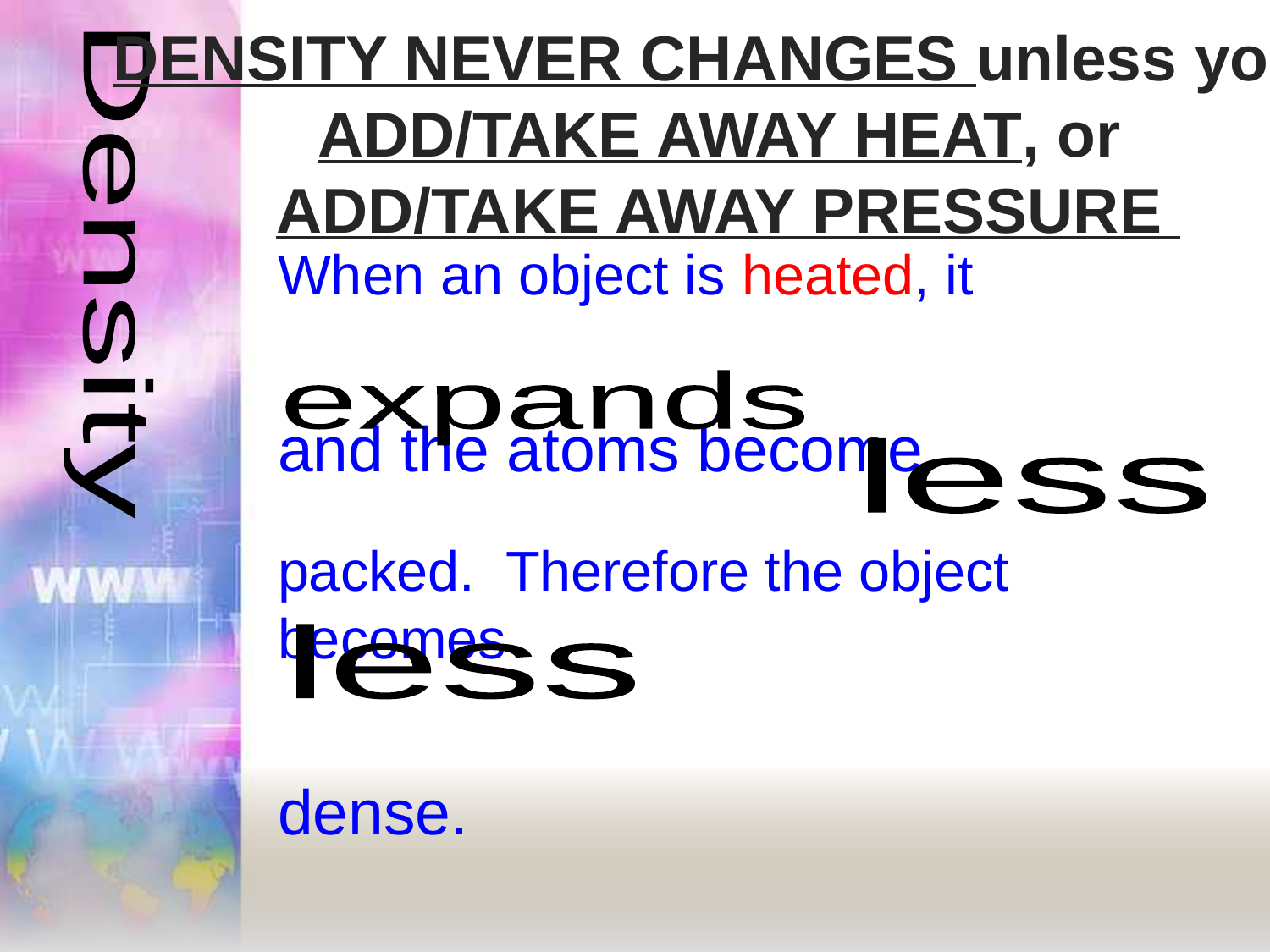

DENSITY NEVER CHANGES unless you
ADD/TAKE AWAY HEAT, or
 ADD/TAKE AWAY PRESSURE
Density
When an object is heated, it

and the atoms become

packed.  Therefore the object becomes

dense.
expands
less
less